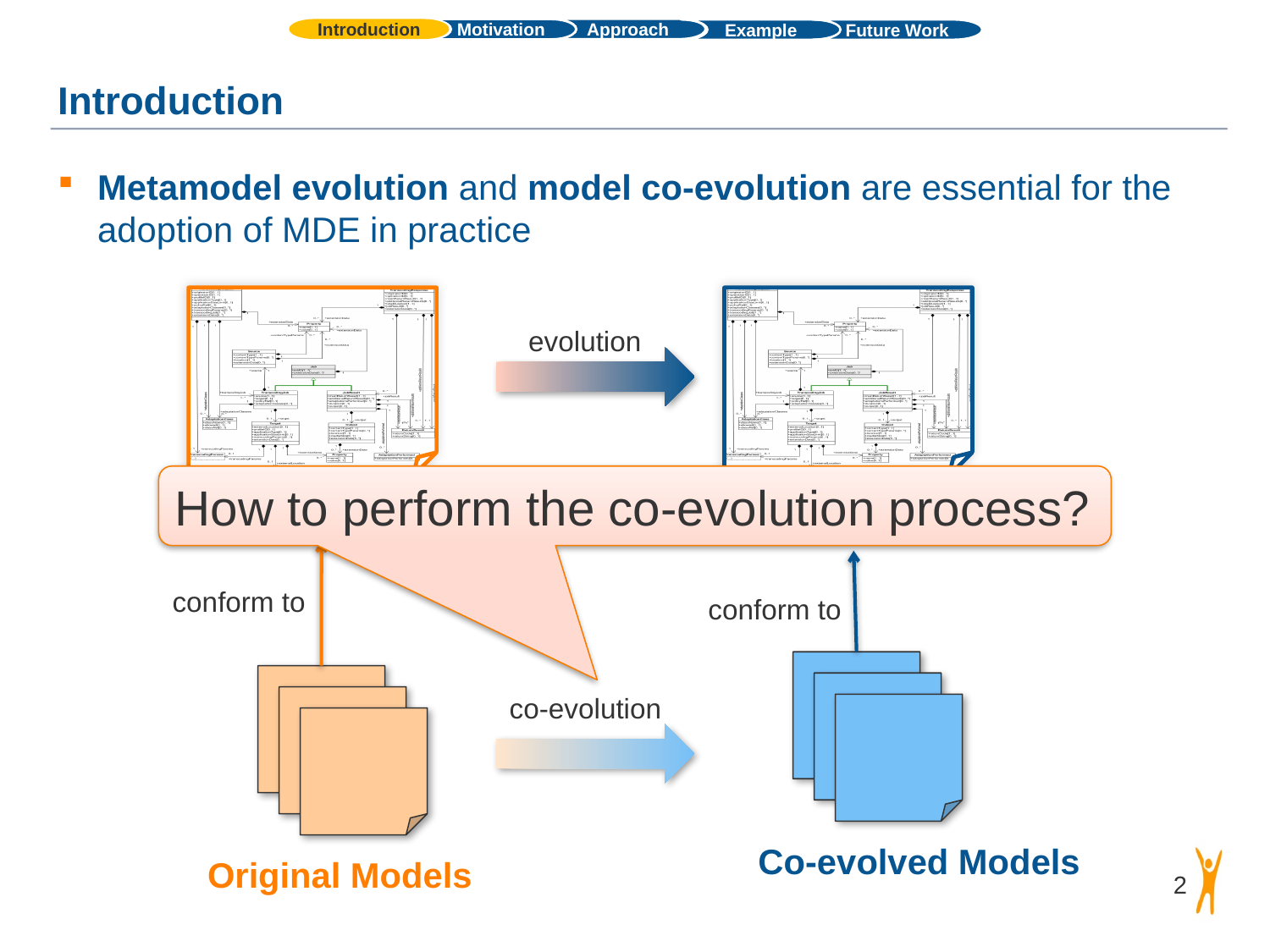

Introduction
Approach
Motivation
Example
Future Work
# Introduction
Metamodel evolution and model co-evolution are essential for the adoption of MDE in practice

evolution

How to perform the co-evolution process?
Original Metamodel
Revised Metamodel
conform to
conform to

co-evolution

Co-evolved Models
Original Models
2